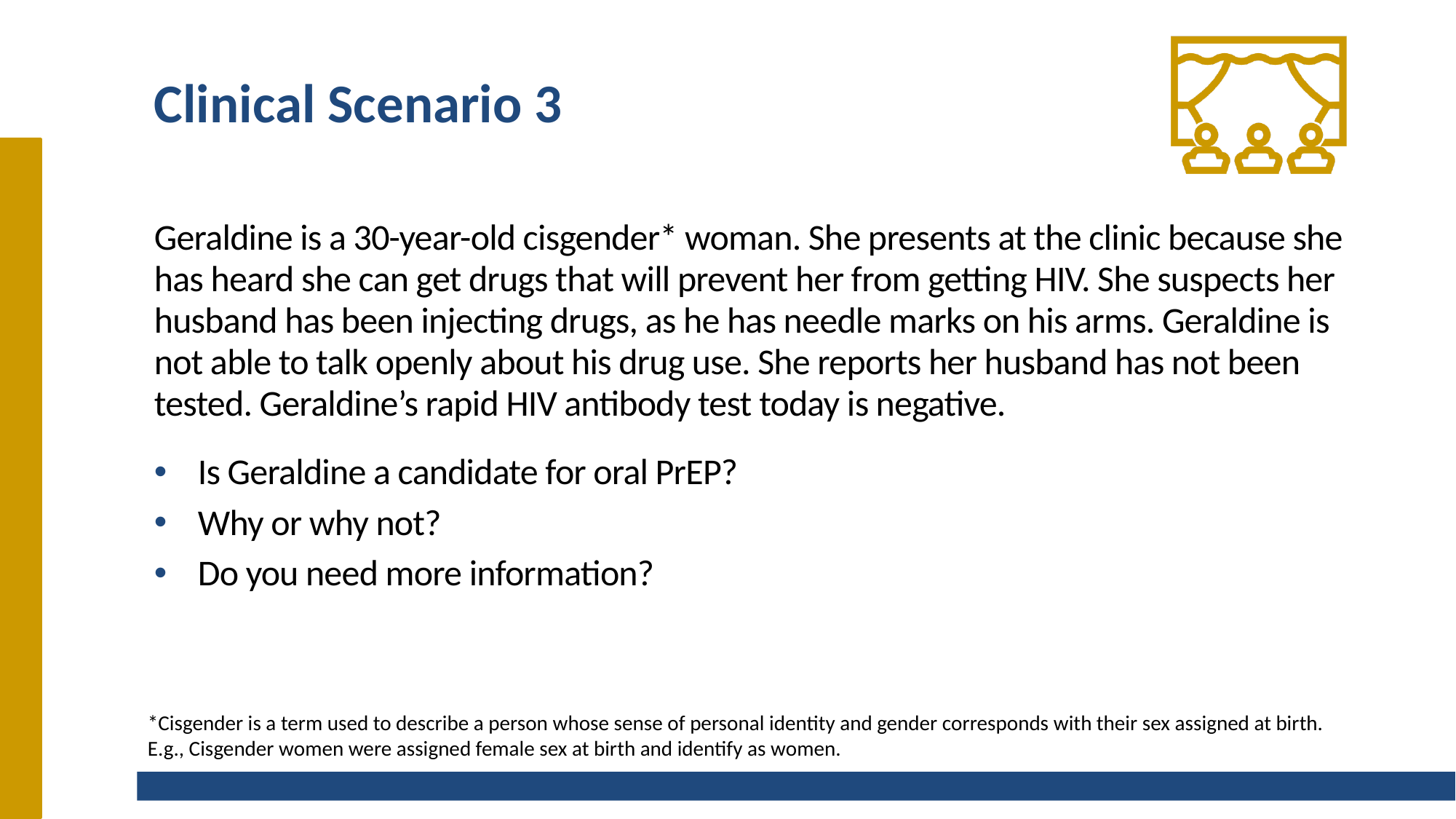

# Clinical Scenario 3
Geraldine is a 30-year-old cisgender* woman. She presents at the clinic because she has heard she can get drugs that will prevent her from getting HIV. She suspects her husband has been injecting drugs, as he has needle marks on his arms. Geraldine is not able to talk openly about his drug use. She reports her husband has not been tested. Geraldine’s rapid HIV antibody test today is negative.
Is Geraldine a candidate for oral PrEP?
Why or why not?
Do you need more information?
*Cisgender is a term used to describe a person whose sense of personal identity and gender corresponds with their sex assigned at birth. E.g., Cisgender women were assigned female sex at birth and identify as women.